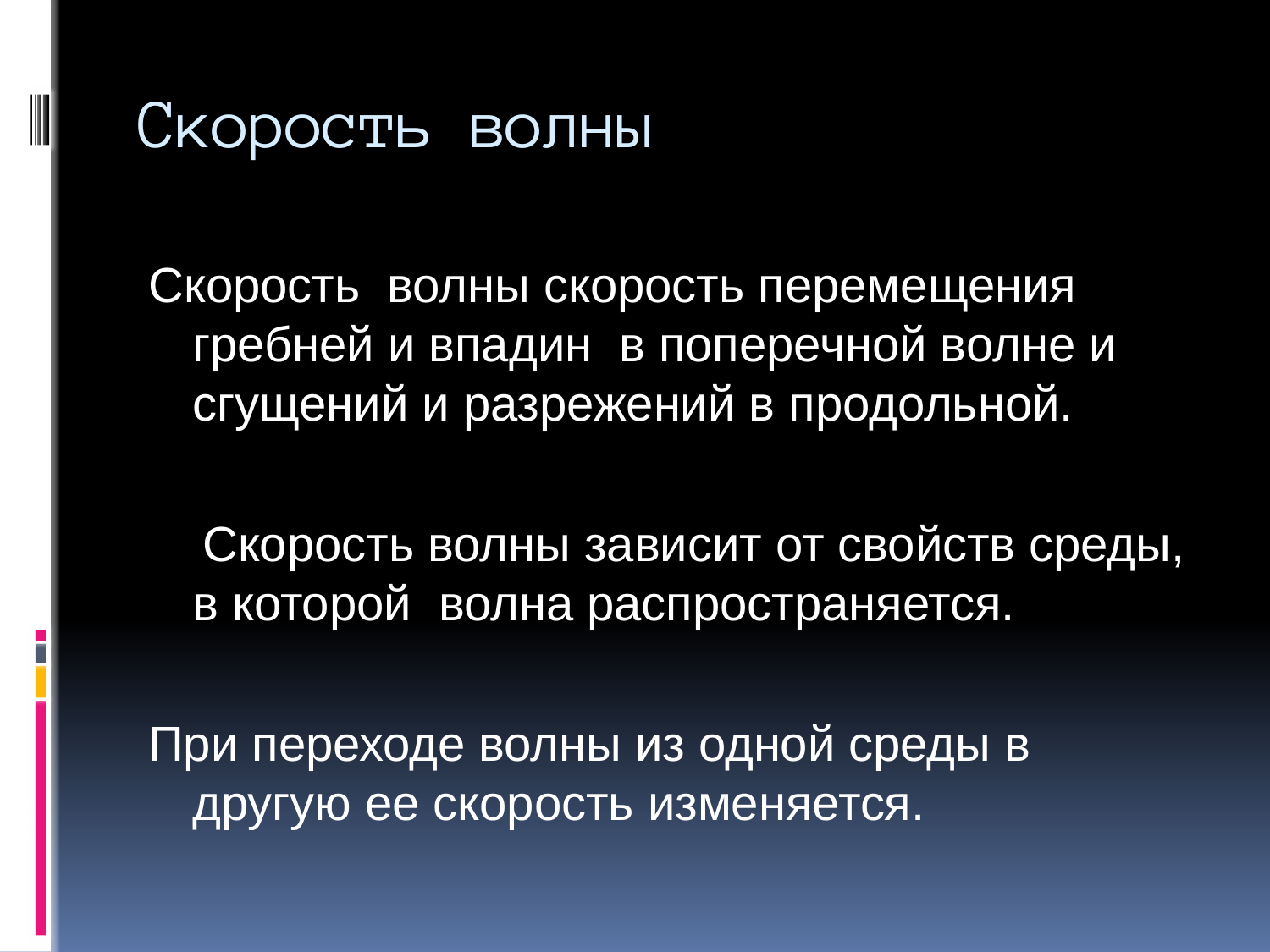

# Скорость волны
Скорость  волны скорость перемещения гребней и впадин  в поперечной волне и сгущений и разрежений в продольной.

    Скорость волны зависит от свойств среды, в которой  волна распространяется.

При переходе волны из одной среды в другую ее скорость изменяется.